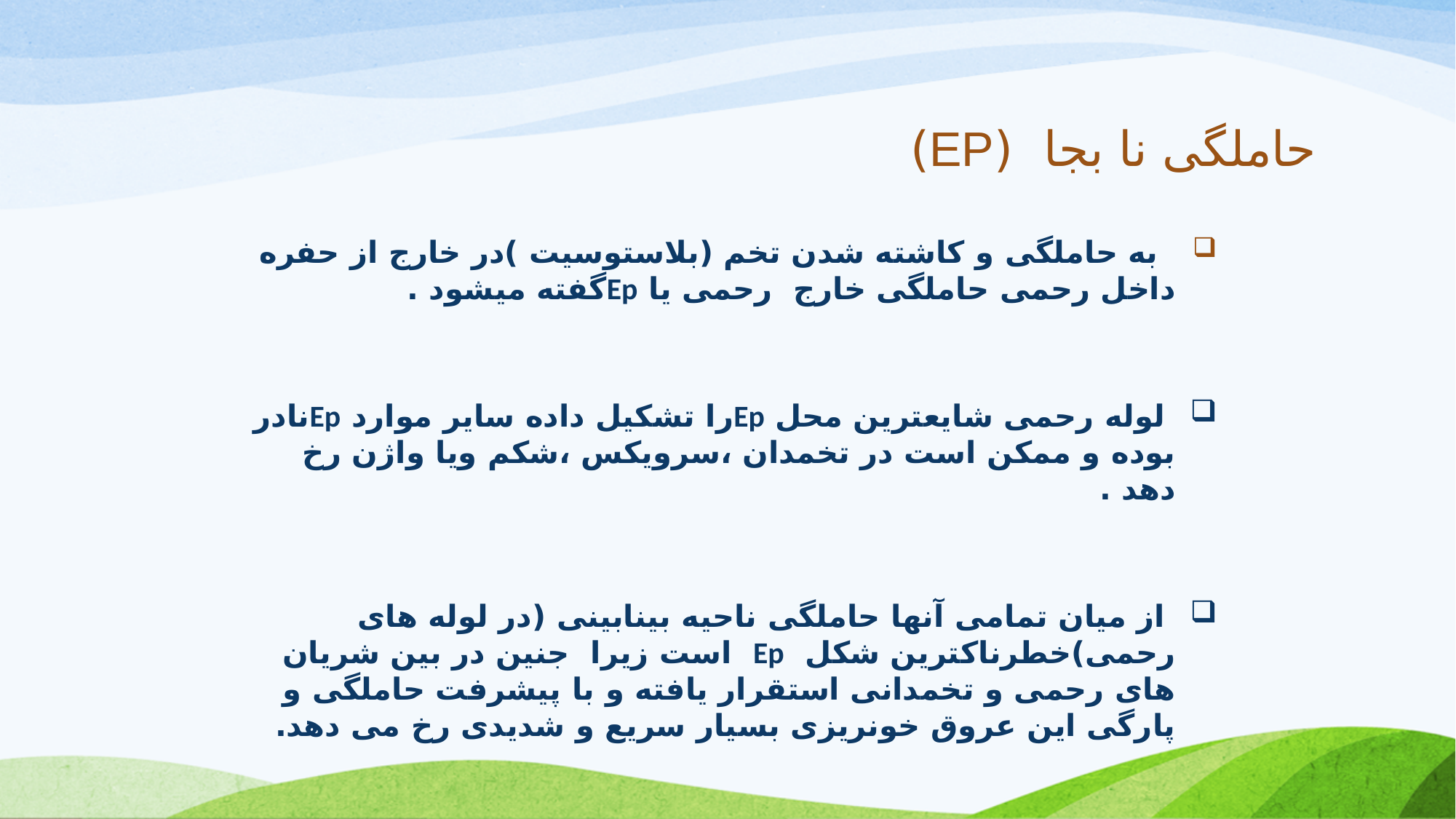

# حاملگی نا بجا  (EP)
  به حاملگی و کاشته شدن تخم (بلاستوسیت )در خارج از حفره داخل رحمی حاملگی خارج  رحمی یا Epگفته میشود .

 لوله رحمی شایعترین محل Epرا تشکیل داده سایر موارد Epنادر بوده و ممکن است در تخمدان ،سرویکس ،شکم ویا واژن رخ دهد .

 از میان تمامی آنها حاملگی ناحیه بینابینی (در لوله های رحمی)خطرناکترین شکل  Ep  است زیرا  جنین در بین شریان های رحمی و تخمدانی استقرار یافته و با پیشرفت حاملگی و پارگی این عروق خونریزی بسیار سریع و شدیدی رخ می دهد.